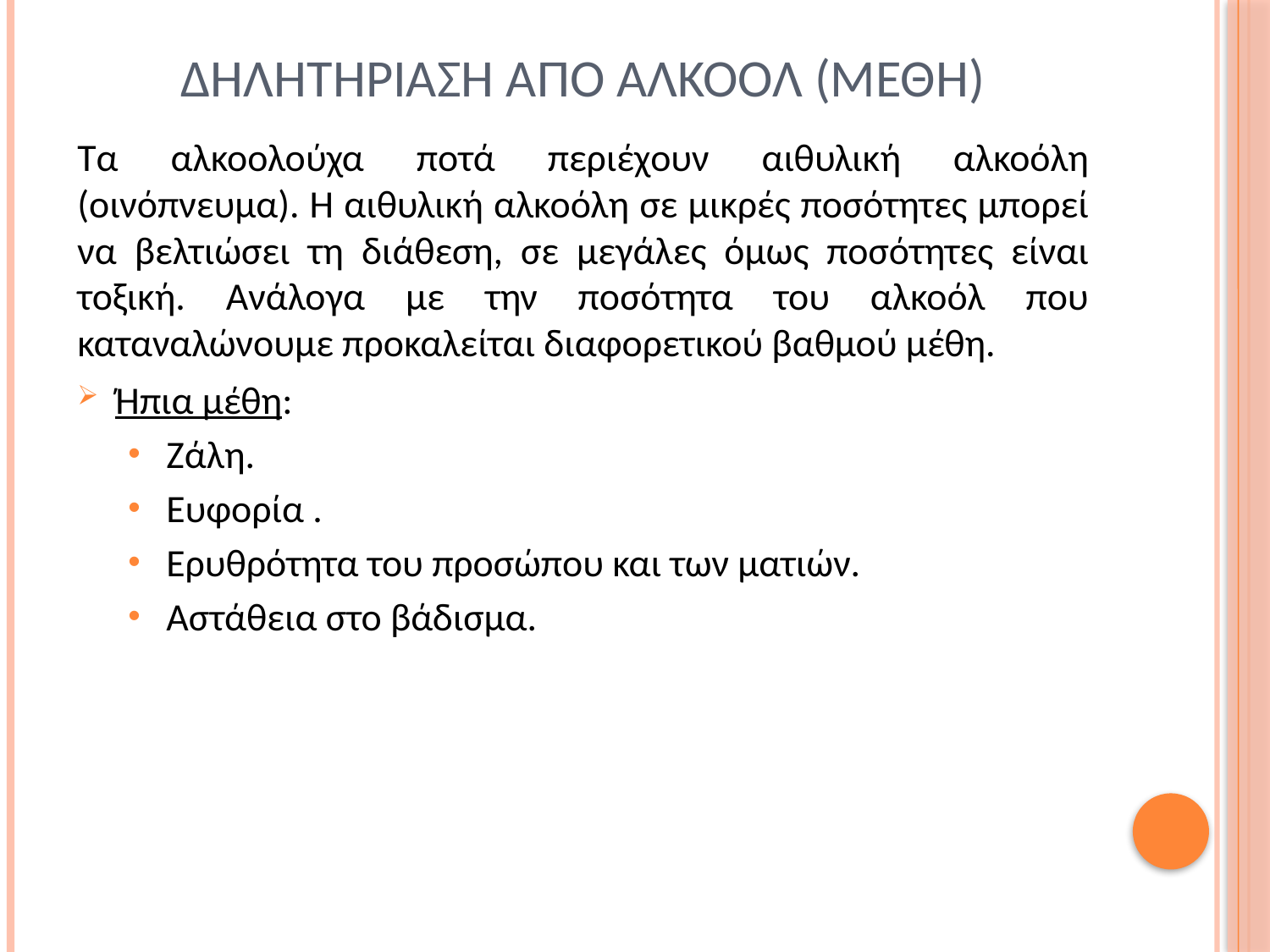

# Δηλητηριαση απο αλκοολ (μεθη)
Τα αλκοολούχα ποτά περιέχουν αιθυλική αλκοόλη (οινόπνευμα). Η αιθυλική αλκοόλη σε μικρές ποσότητες μπορεί να βελτιώσει τη διάθεση, σε μεγάλες όμως ποσότητες είναι τοξική. Ανάλογα με την ποσότητα του αλκοόλ που καταναλώνουμε προκαλείται διαφορετικού βαθμού μέθη.
Ήπια μέθη:
Ζάλη.
Ευφορία .
Ερυθρότητα του προσώπου και των ματιών.
Αστάθεια στο βάδισμα.